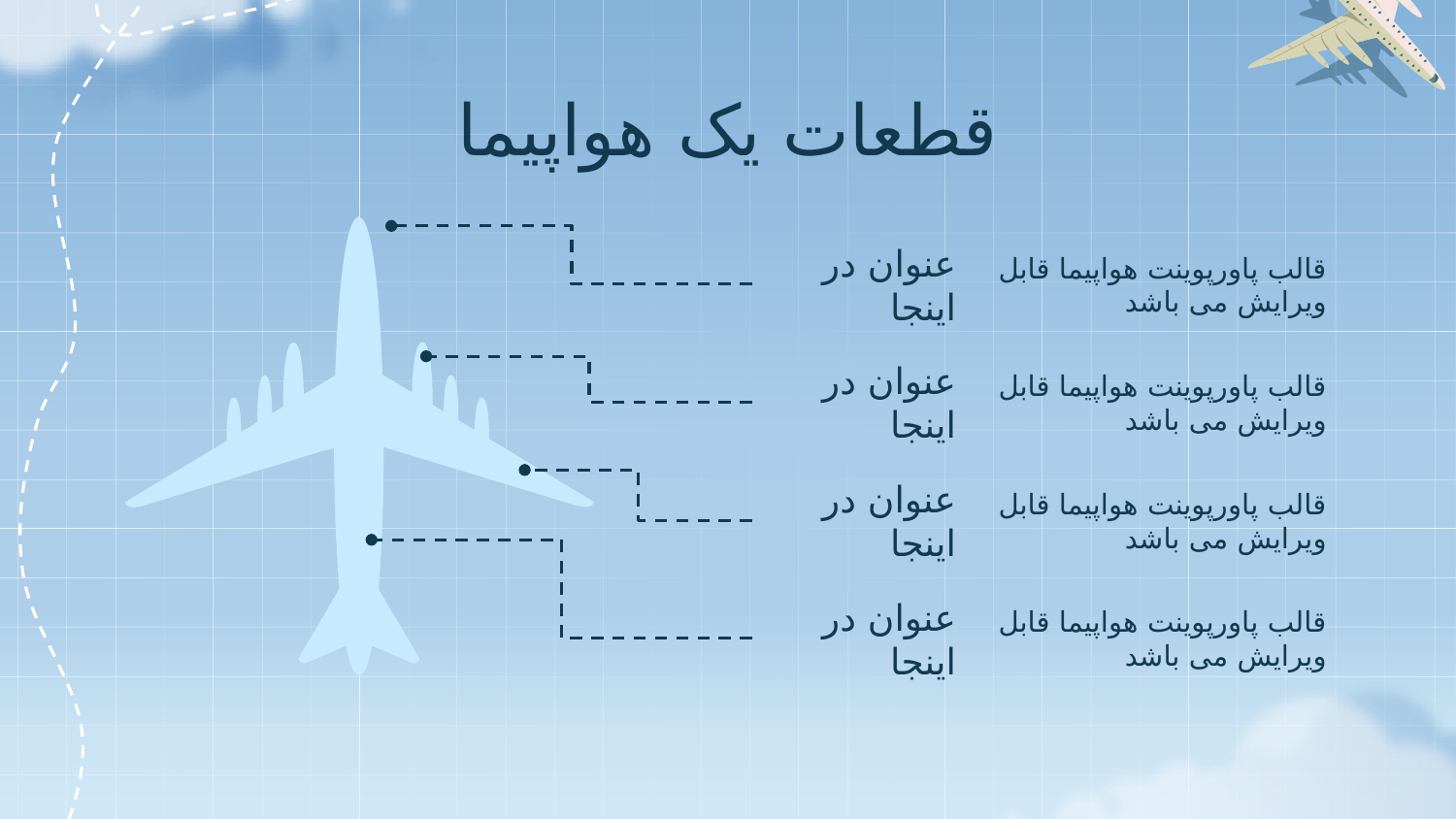

# قطعات یک هواپیما
عنوان در اینجا
قالب پاورپوینت هواپیما قابل ویرایش می باشد

عنوان در اینجا
قالب پاورپوینت هواپیما قابل ویرایش می باشد
عنوان در اینجا
قالب پاورپوینت هواپیما قابل ویرایش می باشد
عنوان در اینجا
قالب پاورپوینت هواپیما قابل ویرایش می باشد